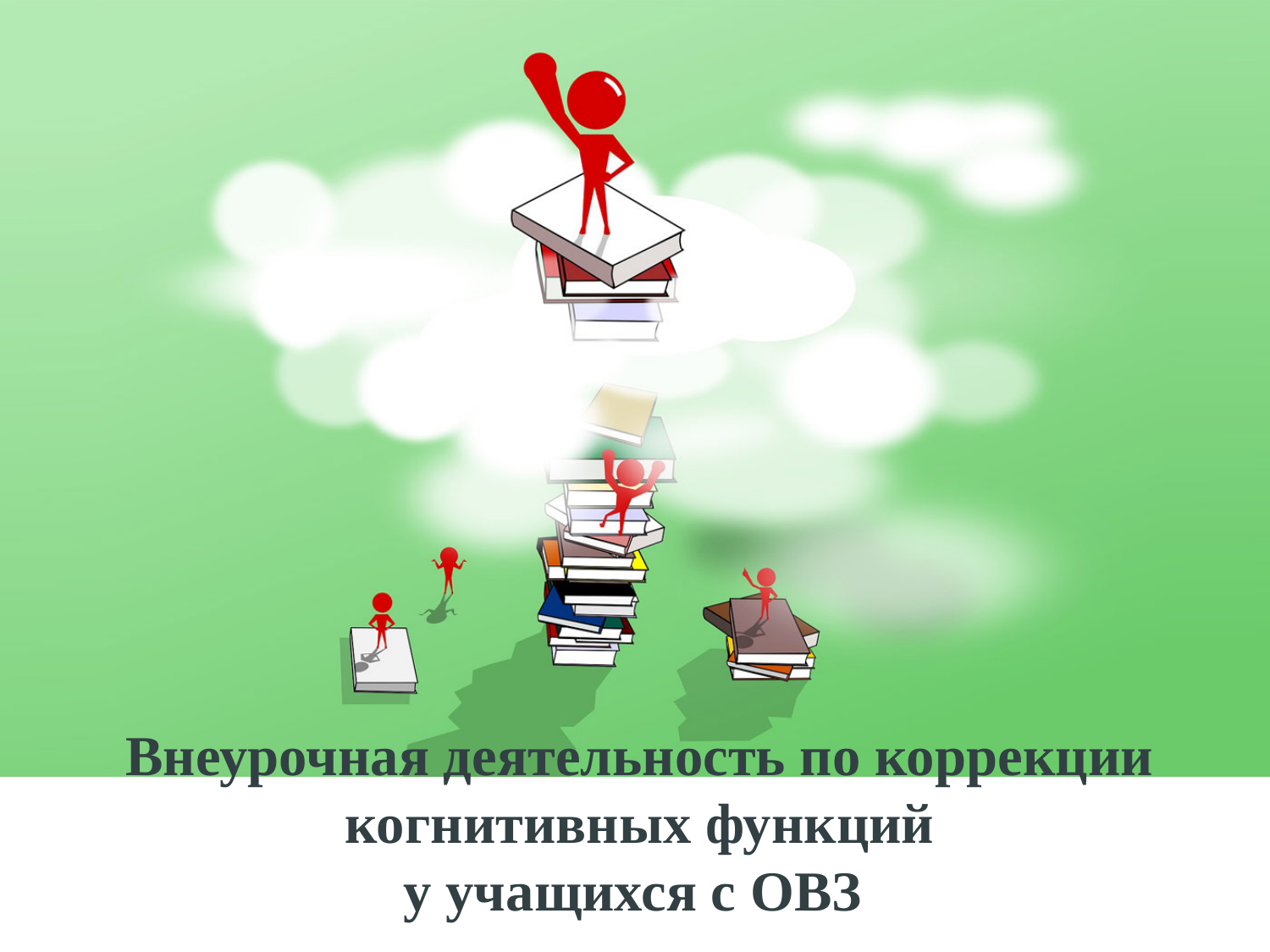

# Внеурочная деятельность по коррекции когнитивных функций у учащихся с ОВЗ